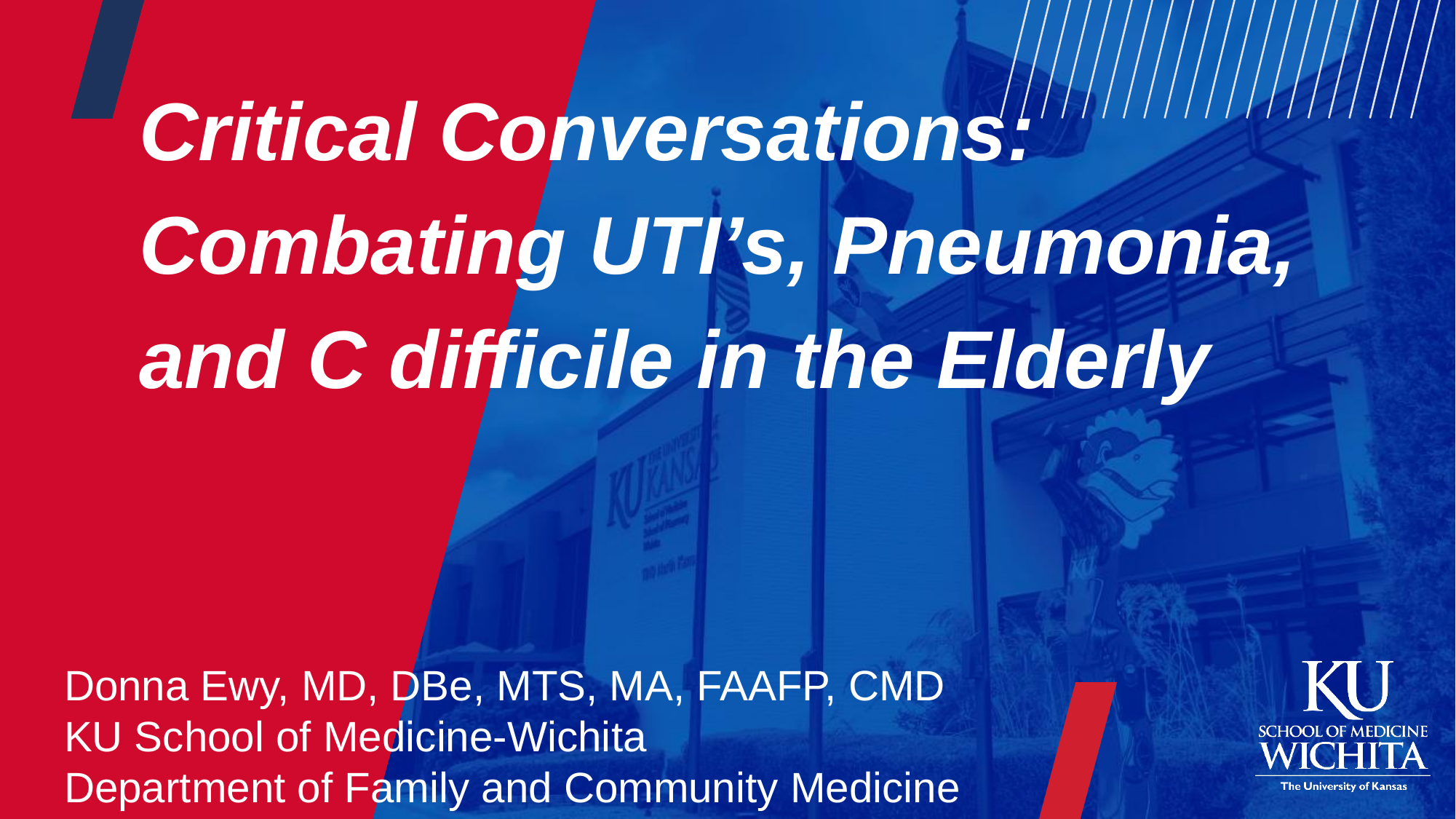

Critical Conversations:   Combating UTI’s, Pneumonia, and C difficile in the Elderly
Donna Ewy, MD, DBe, MTS, MA, FAAFP, CMD
KU School of Medicine-Wichita
Department of Family and Community Medicine